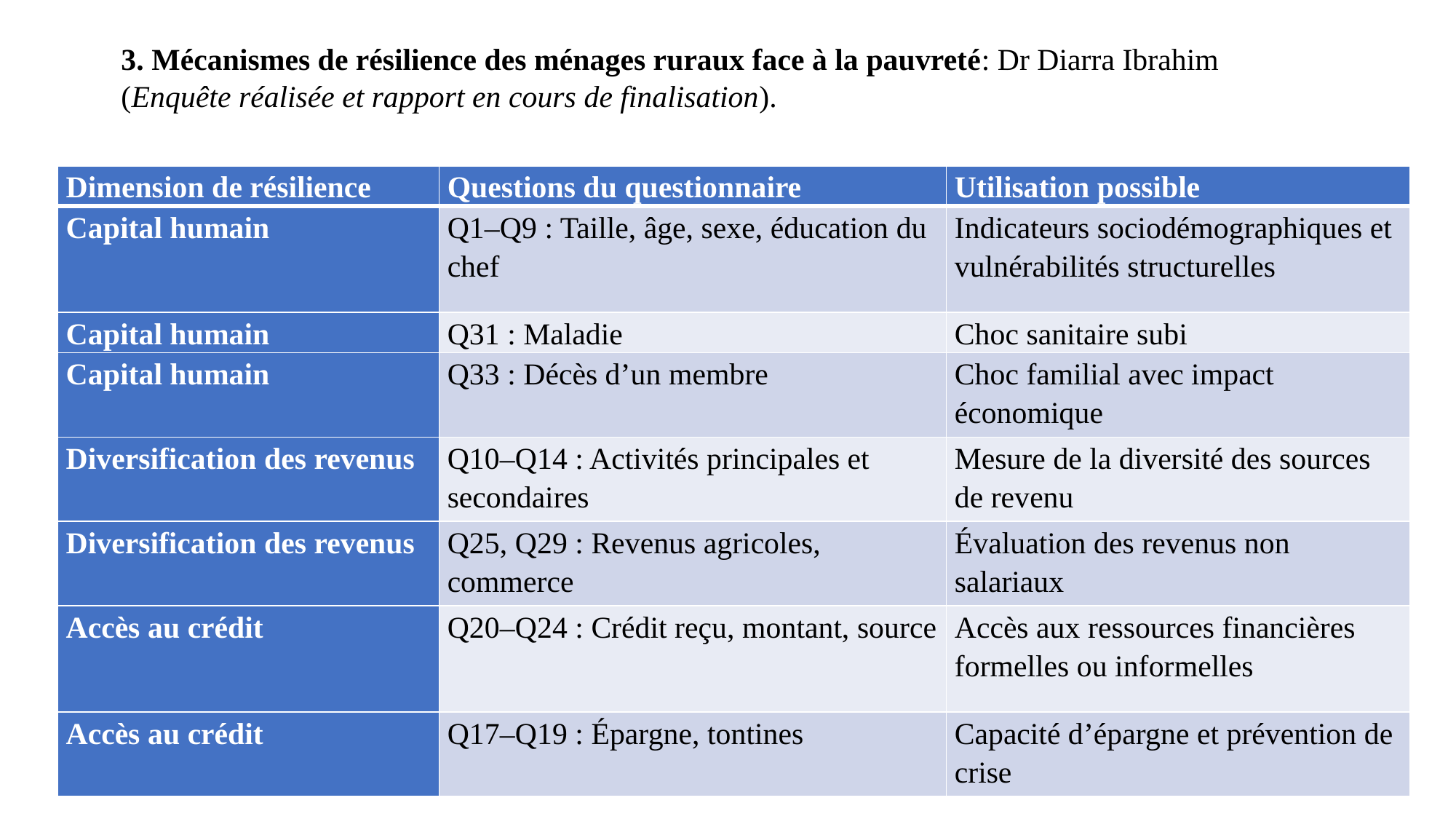

3. Mécanismes de résilience des ménages ruraux face à la pauvreté: Dr Diarra Ibrahim (Enquête réalisée et rapport en cours de finalisation).
| Dimension de résilience | Questions du questionnaire | Utilisation possible |
| --- | --- | --- |
| Capital humain | Q1–Q9 : Taille, âge, sexe, éducation du chef | Indicateurs sociodémographiques et vulnérabilités structurelles |
| Capital humain | Q31 : Maladie | Choc sanitaire subi |
| Capital humain | Q33 : Décès d’un membre | Choc familial avec impact économique |
| Diversification des revenus | Q10–Q14 : Activités principales et secondaires | Mesure de la diversité des sources de revenu |
| Diversification des revenus | Q25, Q29 : Revenus agricoles, commerce | Évaluation des revenus non salariaux |
| Accès au crédit | Q20–Q24 : Crédit reçu, montant, source | Accès aux ressources financières formelles ou informelles |
| Accès au crédit | Q17–Q19 : Épargne, tontines | Capacité d’épargne et prévention de crise |